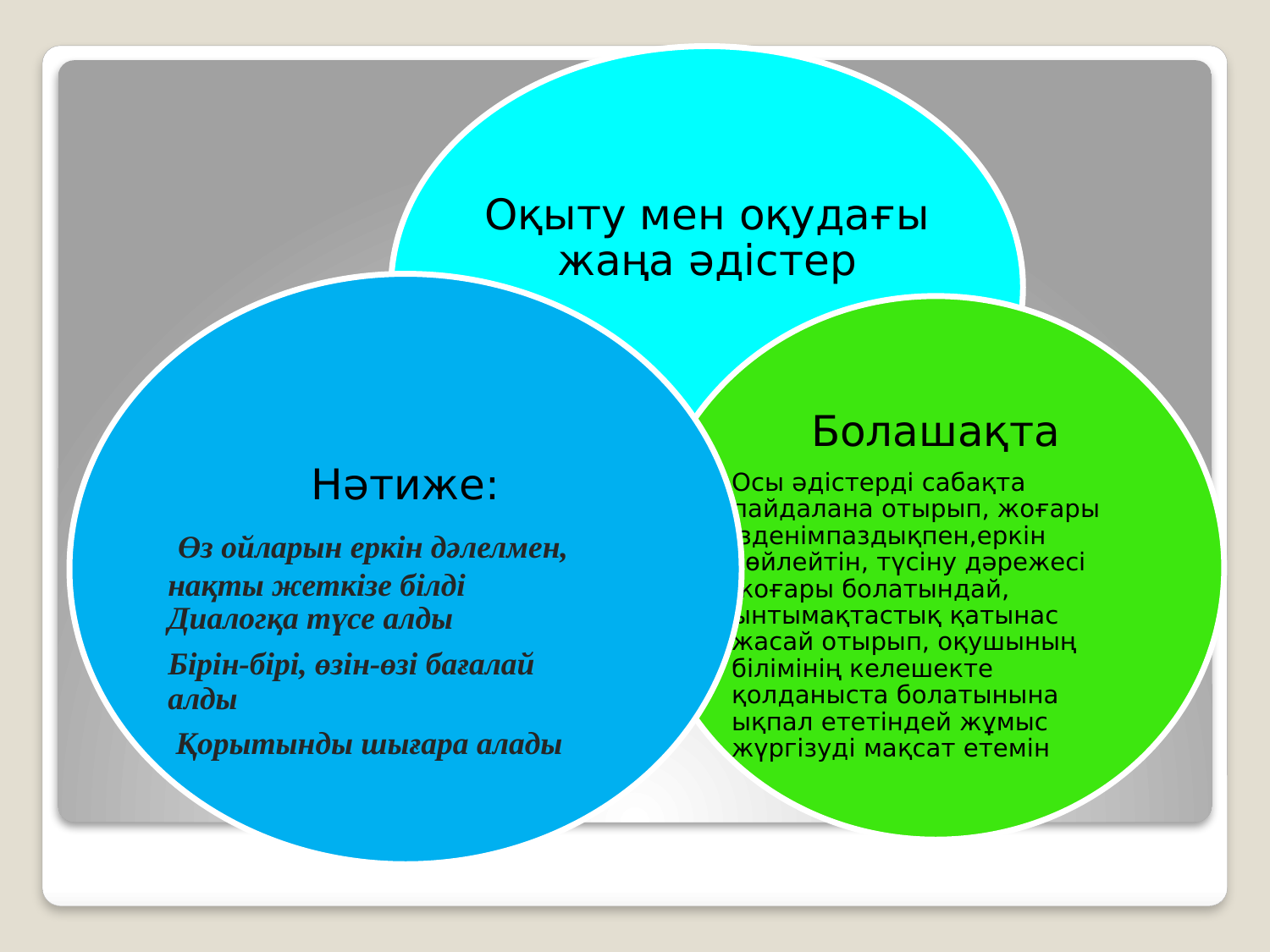

Оқыту мен оқудағы жаңа әдістер
Болашақта
Осы әдістерді сабақта пайдалана отырып, жоғары ізденімпаздықпен,еркін сөйлейтін, түсіну дәрежесі жоғары болатындай, ынтымақтастық қатынас жасай отырып, оқушының білімінің келешекте қолданыста болатынына ықпал ететіндей жұмыс жүргізуді мақсат етемін

                                                         Нәтиже:
 Өз ойларын еркін дәлелмен, нақты жеткізе білді
Диалогқа түсе алды
Бірін-бірі, өзін-өзі бағалай      алды
 Қорытынды шығара алады